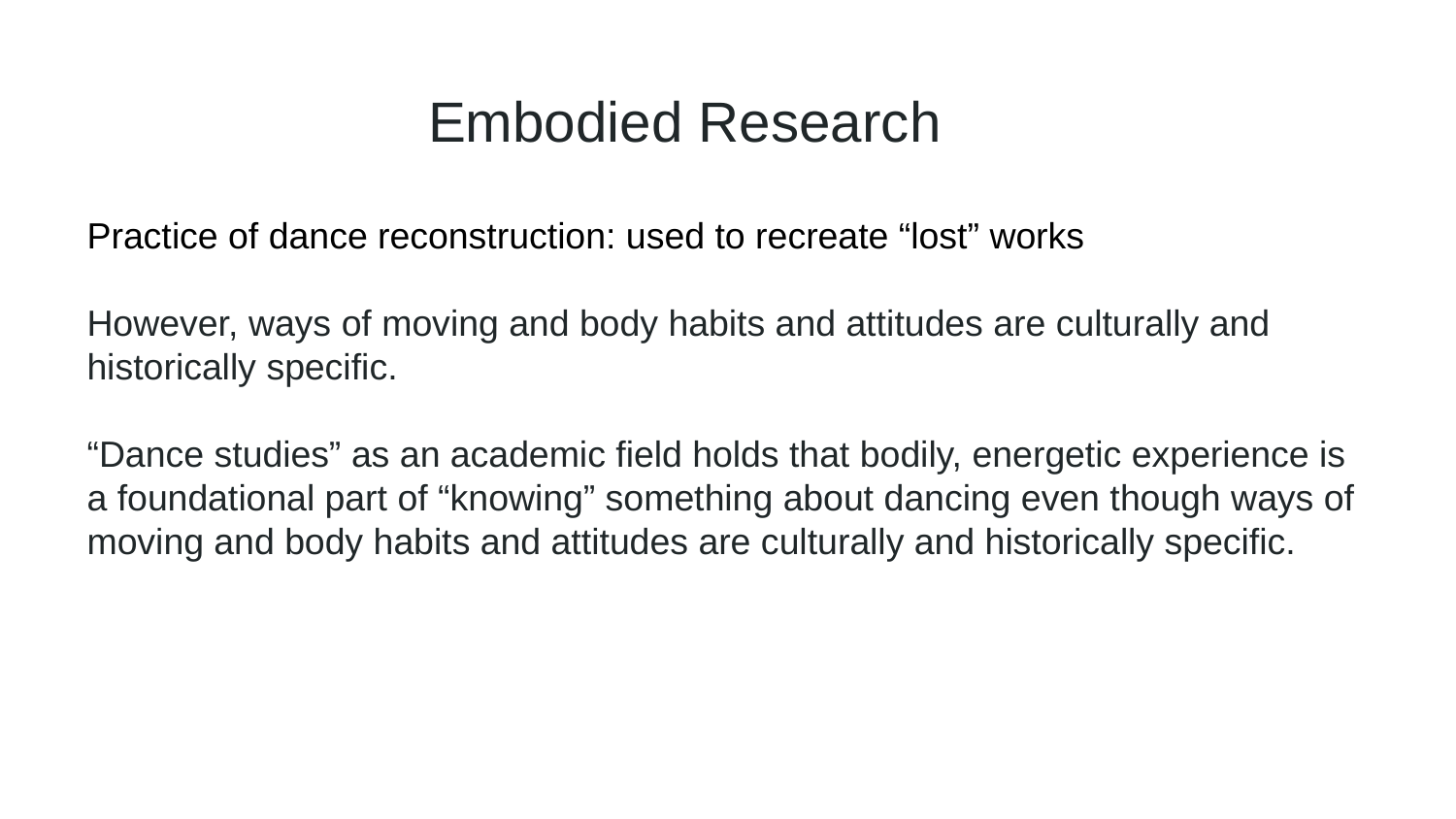

# Embodied Research
Practice of dance reconstruction: used to recreate “lost” works

However, ways of moving and body habits and attitudes are culturally and historically specific.

“Dance studies” as an academic field holds that bodily, energetic experience is a foundational part of “knowing” something about dancing even though ways of moving and body habits and attitudes are culturally and historically specific.